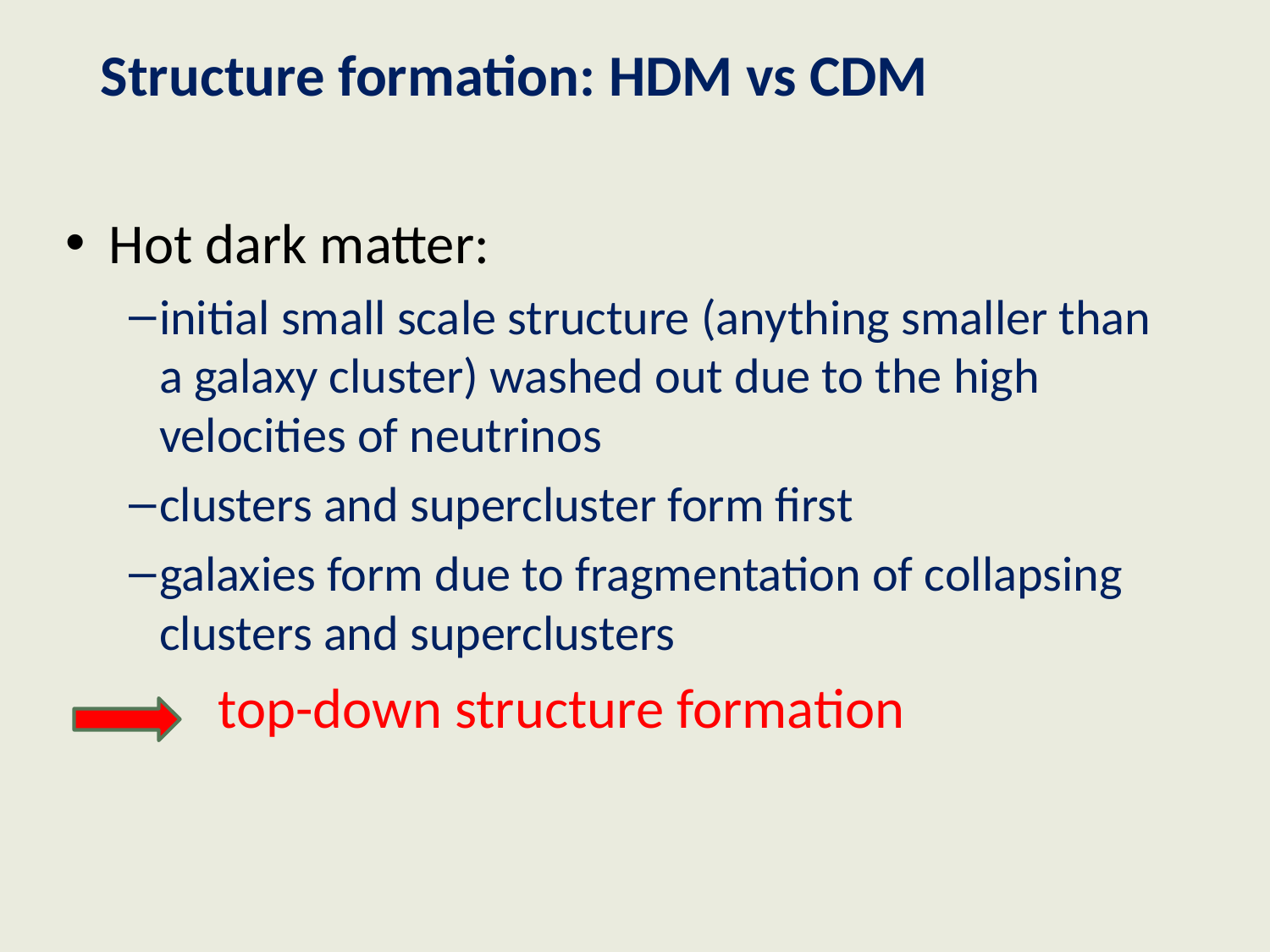

# Structure formation: HDM vs CDM
Hot dark matter:
initial small scale structure (anything smaller than a galaxy cluster) washed out due to the high velocities of neutrinos
clusters and supercluster form first
galaxies form due to fragmentation of collapsing clusters and superclusters
            top-down structure formation